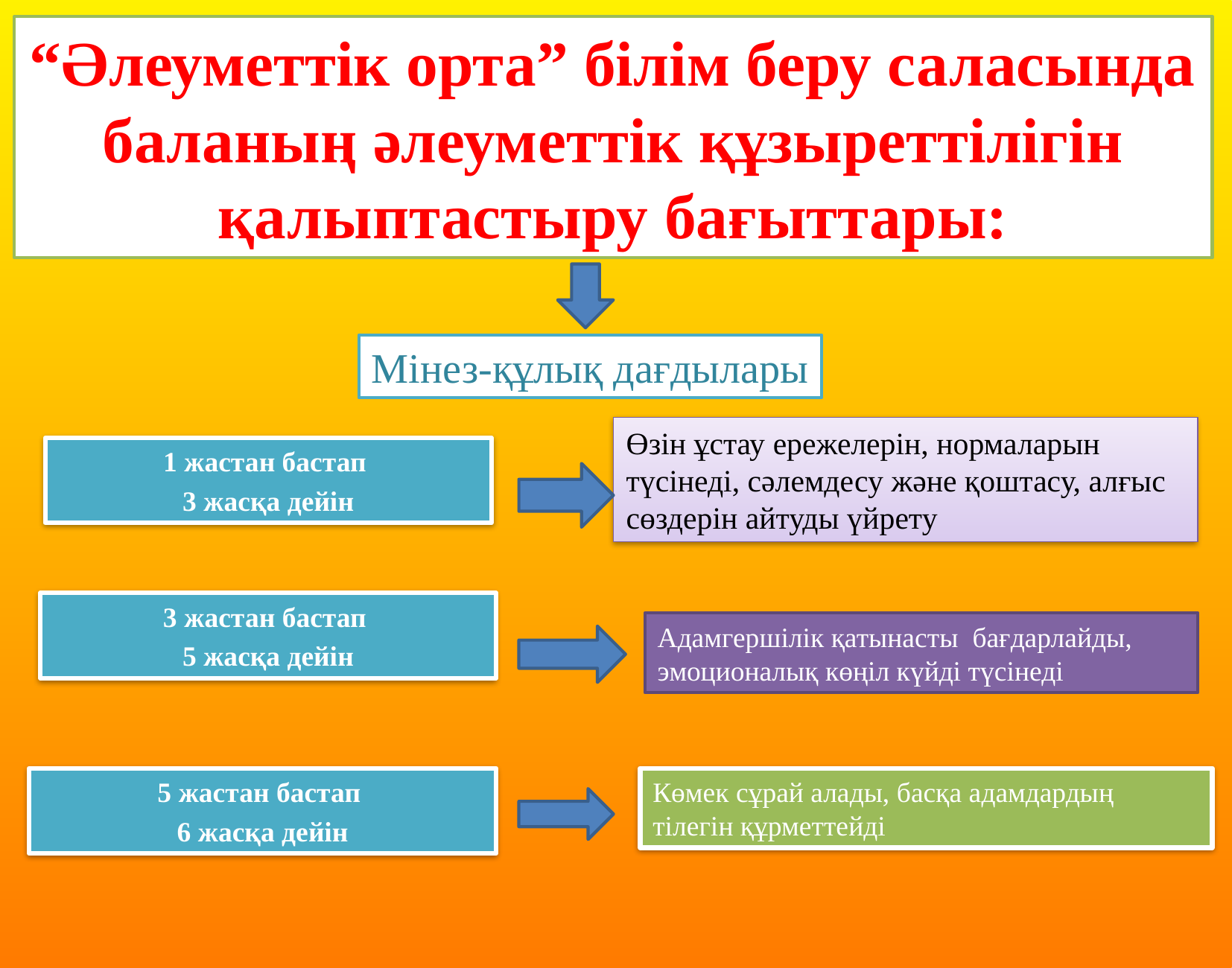

“Әлеуметтік орта” білім беру саласында баланың әлеуметтік құзыреттілігін қалыптастыру бағыттары:

Мінез-құлық дағдылары
Өзін ұстау ережелерін, нормаларын түсінеді, сәлемдесу және қоштасу, алғыс сөздерін айтуды үйрету
1 жастан бастап
3 жасқа дейін

3 жастан бастап
5 жасқа дейін
Адамгершілік қатынасты  бағдарлайды, эмоционалық көңіл күйді түсінеді

5 жастан бастап
6 жасқа дейін
Көмек сұрай алады, басқа адамдардың тілегін құрметтейді